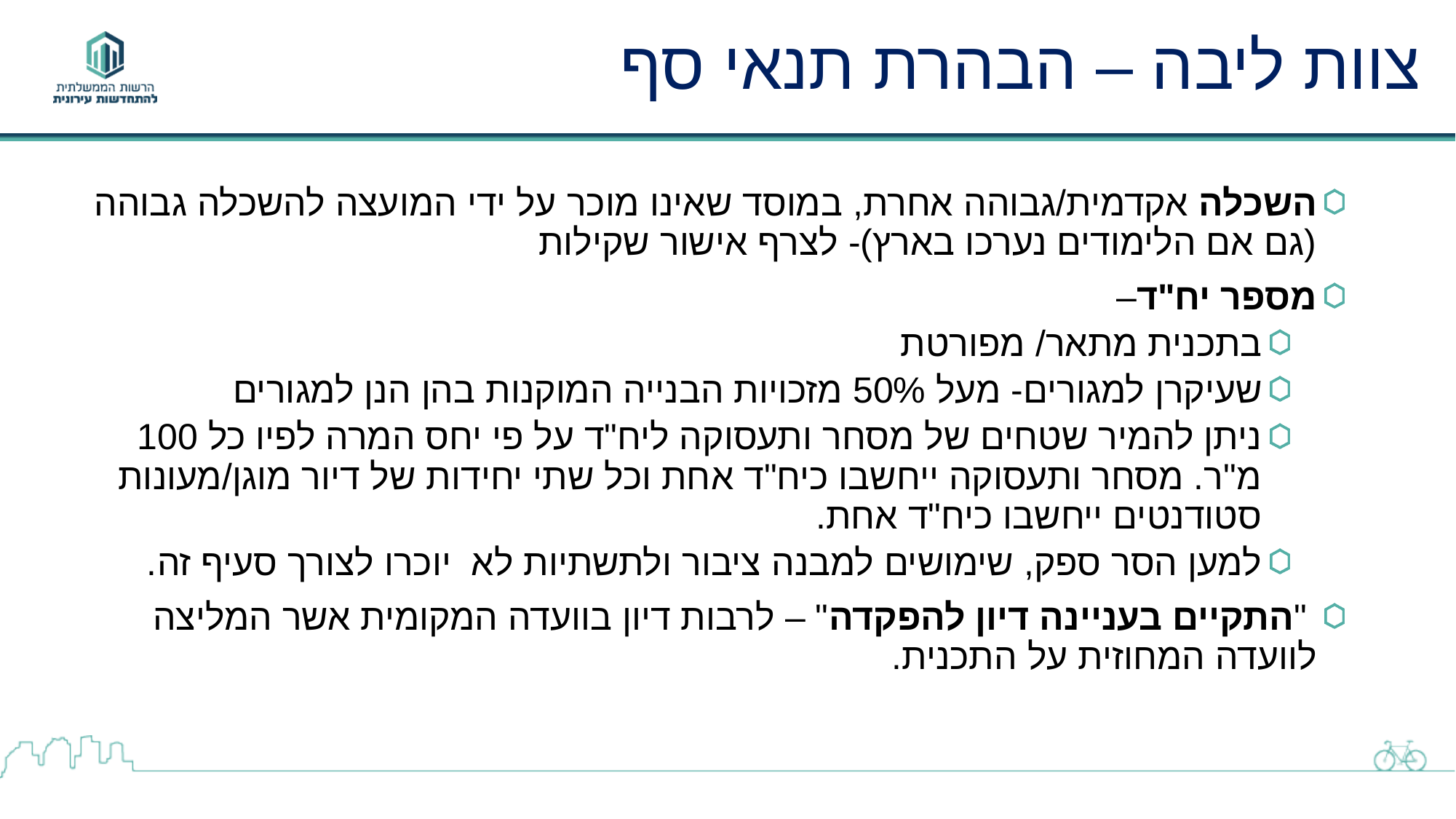

# צוות ליבה – הבהרת תנאי סף
השכלה אקדמית/גבוהה אחרת, במוסד שאינו מוכר על ידי המועצה להשכלה גבוהה (גם אם הלימודים נערכו בארץ)- לצרף אישור שקילות
מספר יח"ד–
בתכנית מתאר/ מפורטת
שעיקרן למגורים- מעל 50% מזכויות הבנייה המוקנות בהן הנן למגורים
ניתן להמיר שטחים של מסחר ותעסוקה ליח"ד על פי יחס המרה לפיו כל 100 מ"ר. מסחר ותעסוקה ייחשבו כיח"ד אחת וכל שתי יחידות של דיור מוגן/מעונות סטודנטים ייחשבו כיח"ד אחת.
למען הסר ספק, שימושים למבנה ציבור ולתשתיות לא  יוכרו לצורך סעיף זה.
 "התקיים בעניינה דיון להפקדה" – לרבות דיון בוועדה המקומית אשר המליצה לוועדה המחוזית על התכנית.